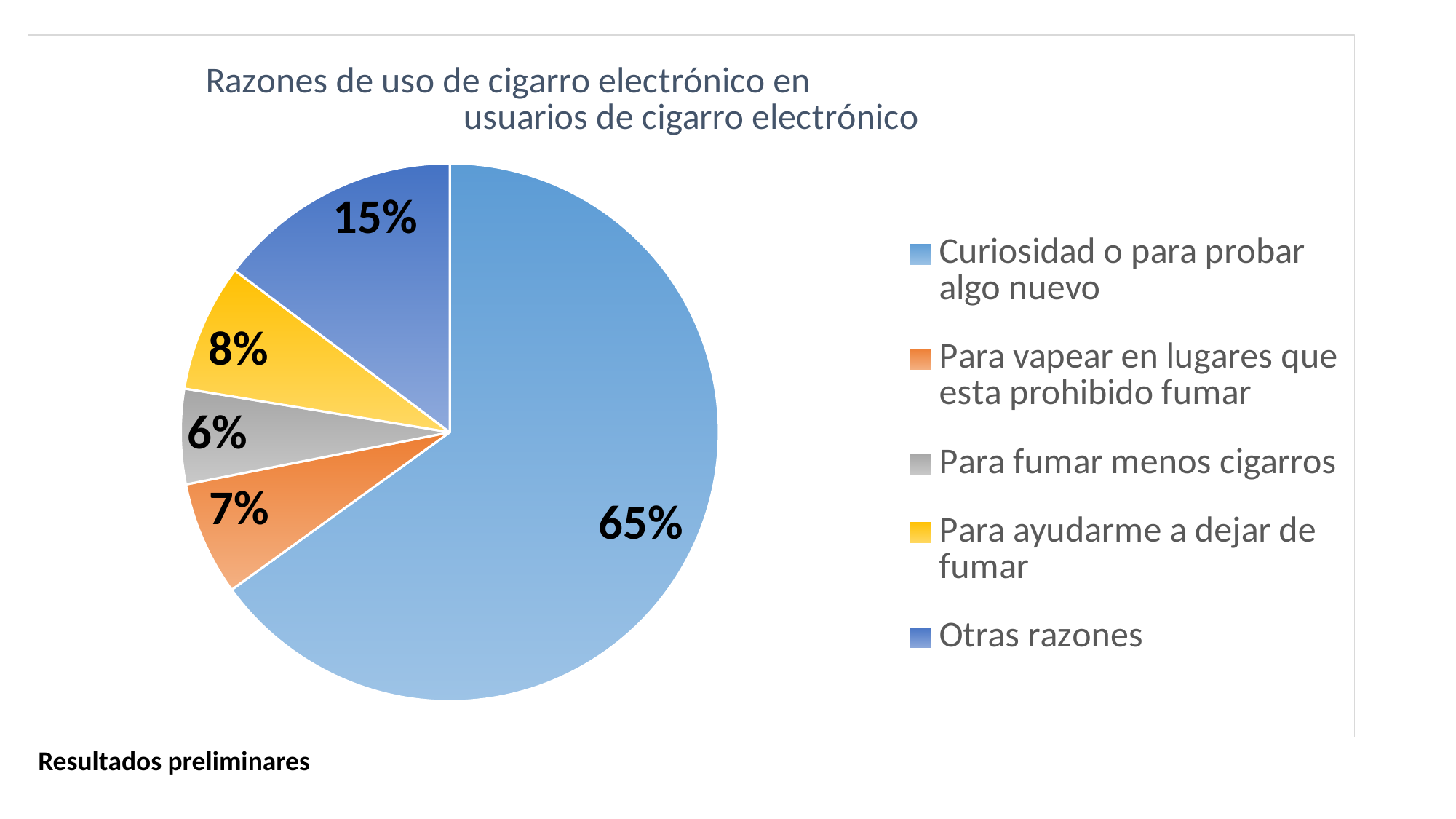

### Chart: Razones de uso de cigarro electrónico en                                               usuarios de cigarro electrónico

| Category |  |
|---|---|
| Curiosidad o para probar algo nuevo | 0.6504149377593361 |
| Para vapear en lugares que esta prohibido fumar | 0.06846473029045644 |
| Para fumar menos cigarros | 0.05705394190871369 |
| Para ayudarme a dejar de fumar | 0.07676348547717843 |
| Otras razones | 0.14730290456431536 |
Resultados preliminares